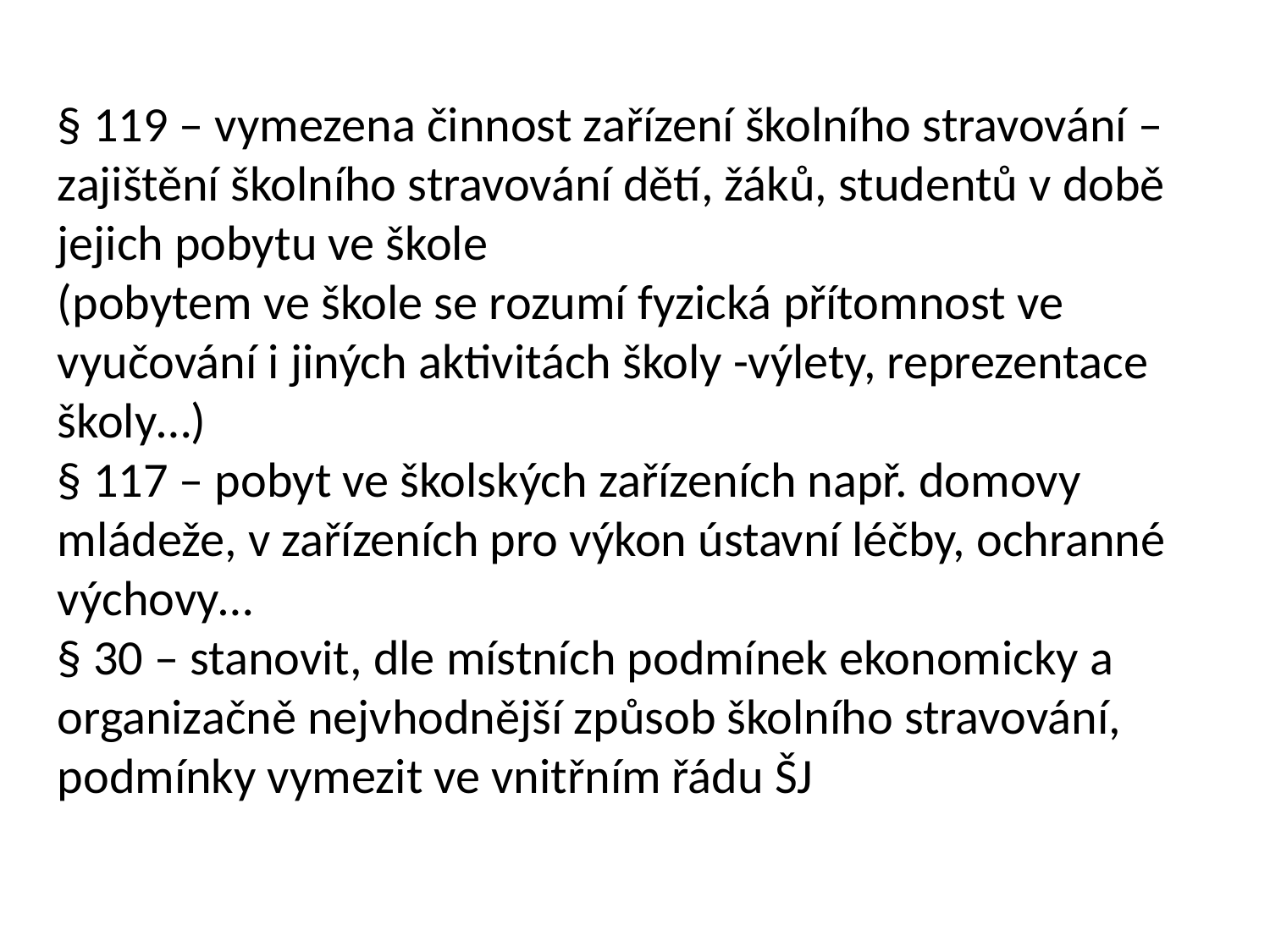

§ 119 – vymezena činnost zařízení školního stravování – zajištění školního stravování dětí, žáků, studentů v době jejich pobytu ve škole
(pobytem ve škole se rozumí fyzická přítomnost ve vyučování i jiných aktivitách školy -výlety, reprezentace školy…)
§ 117 – pobyt ve školských zařízeních např. domovy mládeže, v zařízeních pro výkon ústavní léčby, ochranné výchovy…
§ 30 – stanovit, dle místních podmínek ekonomicky a organizačně nejvhodnější způsob školního stravování, podmínky vymezit ve vnitřním řádu ŠJ